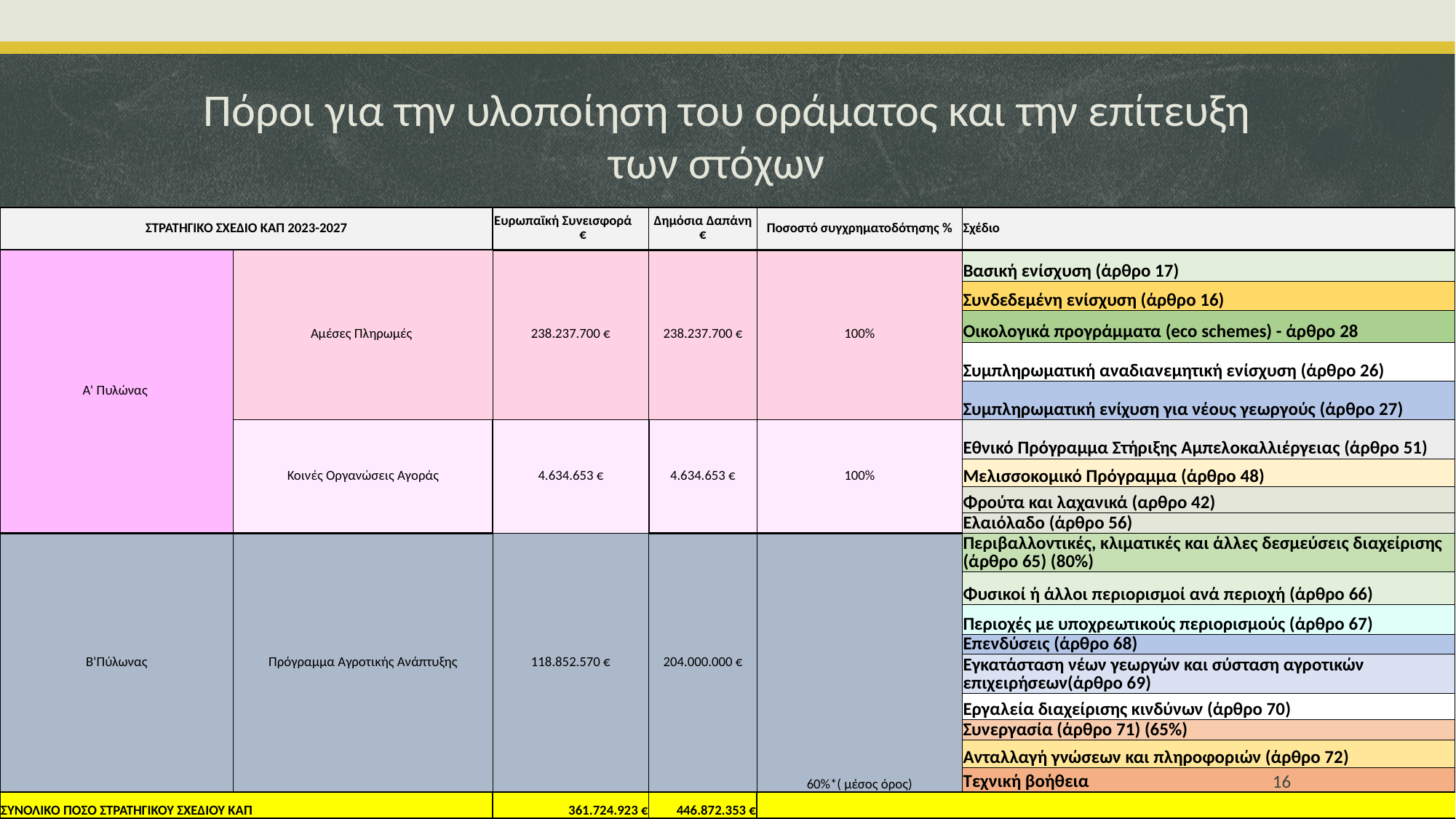

# Πόροι για την υλοποίηση του οράματος και την επίτευξη των στόχων
| ΣΤΡΑΤΗΓΙΚΟ ΣΧΕΔΙΟ ΚΑΠ 2023-2027 |  | Ευρωπαϊκή Συνεισφορά € | Δημόσια Δαπάνη € | Ποσοστό συγχρηματοδότησης % | Σχέδιο |
| --- | --- | --- | --- | --- | --- |
| Α' Πυλώνας | Αμέσες Πληρωμές | 238.237.700 € | 238.237.700 € | 100% | Βασική ενίσχυση (άρθρο 17) |
|  |  |  |  |  | Συνδεδεμένη ενίσχυση (άρθρο 16) |
|  |  |  |  |  | Οικολογικά προγράμματα (eco schemes) - άρθρο 28 |
|  |  |  |  |  | Συμπληρωματική αναδιανεμητική ενίσχυση (άρθρο 26) |
|  |  |  |  |  | Συμπληρωματική ενίχυση για νέους γεωργούς (άρθρο 27) |
|  | Κοινές Οργανώσεις Αγοράς | 4.634.653 € | 4.634.653 € | 100% | Εθνικό Πρόγραμμα Στήριξης Αμπελοκαλλιέργειας (άρθρο 51) |
|  |  |  |  |  | Μελισσοκομικό Πρόγραμμα (άρθρο 48) |
|  |  |  |  |  | Φρούτα και λαχανικά (αρθρο 42) |
|  |  |  |  |  | Ελαιόλαδο (άρθρο 56) |
| Β'Πύλωνας | Πρόγραμμα Αγροτικής Ανάπτυξης | 118.852.570 € | 204.000.000 € | 60%\*( μέσος όρος) | Περιβαλλοντικές, κλιματικές και άλλες δεσμεύσεις διαχείρισης (άρθρο 65) (80%) |
|  |  |  |  |  | Φυσικοί ή άλλοι περιορισμοί ανά περιοχή (άρθρο 66) |
|  |  |  |  |  | Περιοχές με υποχρεωτικούς περιορισμούς (άρθρο 67) |
|  |  |  |  |  | Επενδύσεις (άρθρο 68) |
|  |  |  |  |  | Εγκατάσταση νέων γεωργών και σύσταση αγροτικών επιχειρήσεων(άρθρο 69) |
|  |  |  |  |  | Εργαλεία διαχείρισης κινδύνων (άρθρο 70) |
|  |  |  |  |  | Συνεργασία (άρθρο 71) (65%) |
|  |  |  |  |  | Ανταλλαγή γνώσεων και πληροφοριών (άρθρο 72) |
|  |  |  |  |  | Τεχνική βοήθεια |
| ΣΥΝΟΛΙΚΟ ΠΟΣΟ ΣΤΡΑΤΗΓΙΚΟΥ ΣΧΕΔΙΟΥ ΚΑΠ |  | 361.724.923 € | 446.872.353 € |  |  |
16